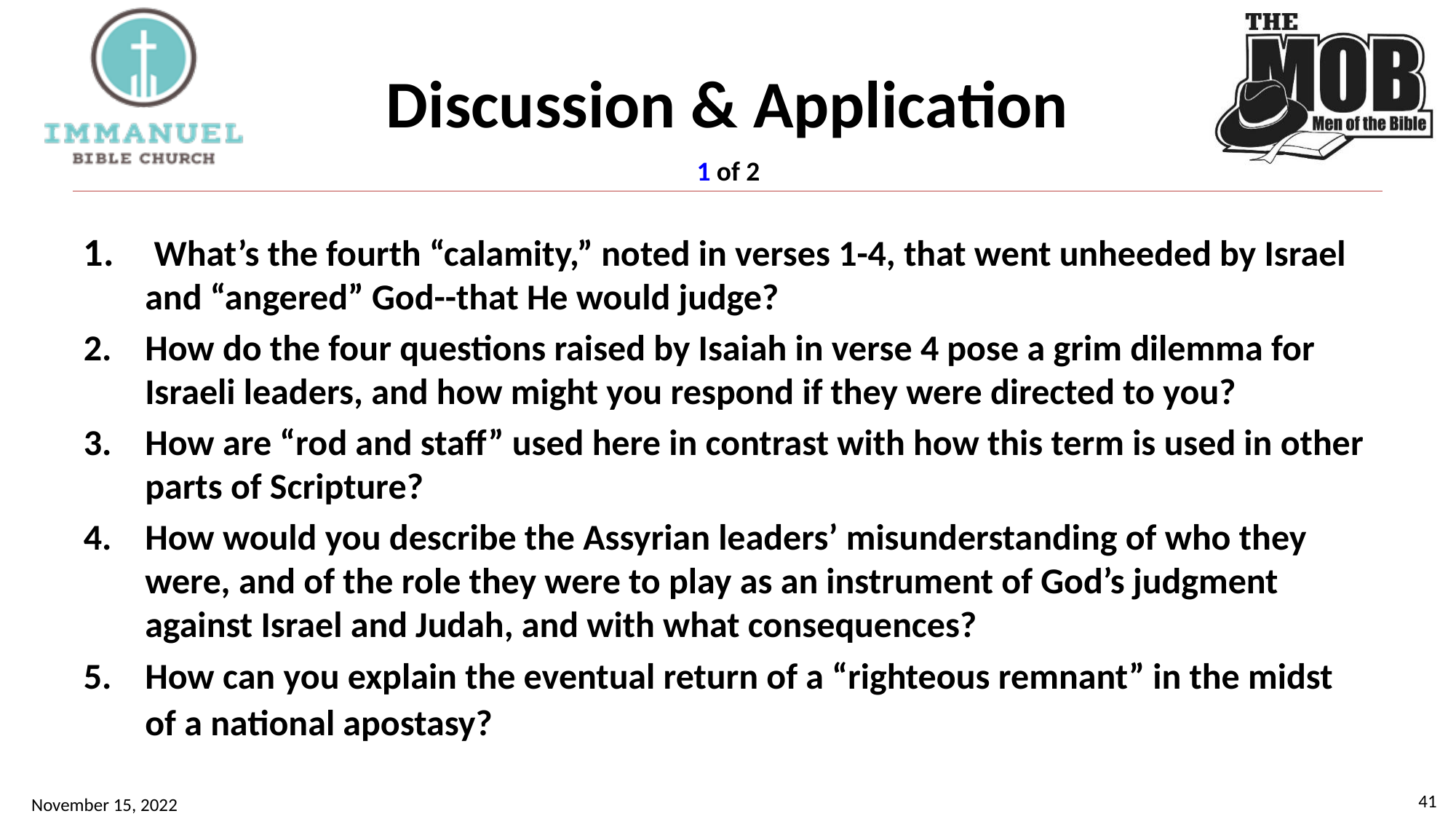

# Discussion & Application
1 of 2
 What’s the fourth “calamity,” noted in verses 1-4, that went unheeded by Israel and “angered” God--that He would judge?
How do the four questions raised by Isaiah in verse 4 pose a grim dilemma for Israeli leaders, and how might you respond if they were directed to you?
How are “rod and staff” used here in contrast with how this term is used in other parts of Scripture?
How would you describe the Assyrian leaders’ misunderstanding of who they were, and of the role they were to play as an instrument of God’s judgment against Israel and Judah, and with what consequences?
How can you explain the eventual return of a “righteous remnant” in the midst of a national apostasy?
41
November 15, 2022